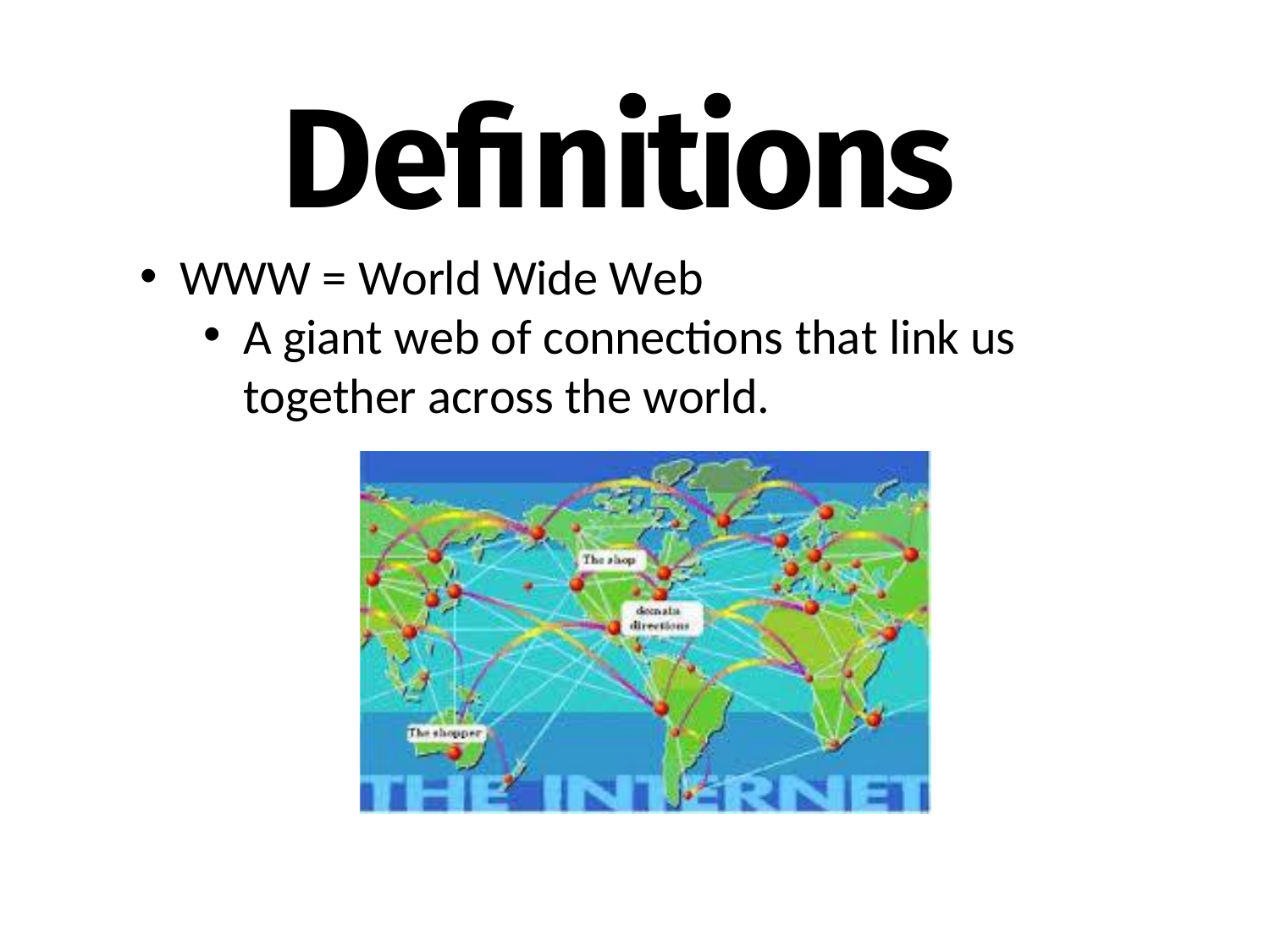

# Definitions
WWW = World Wide Web
A giant web of connections that link us together across the world.